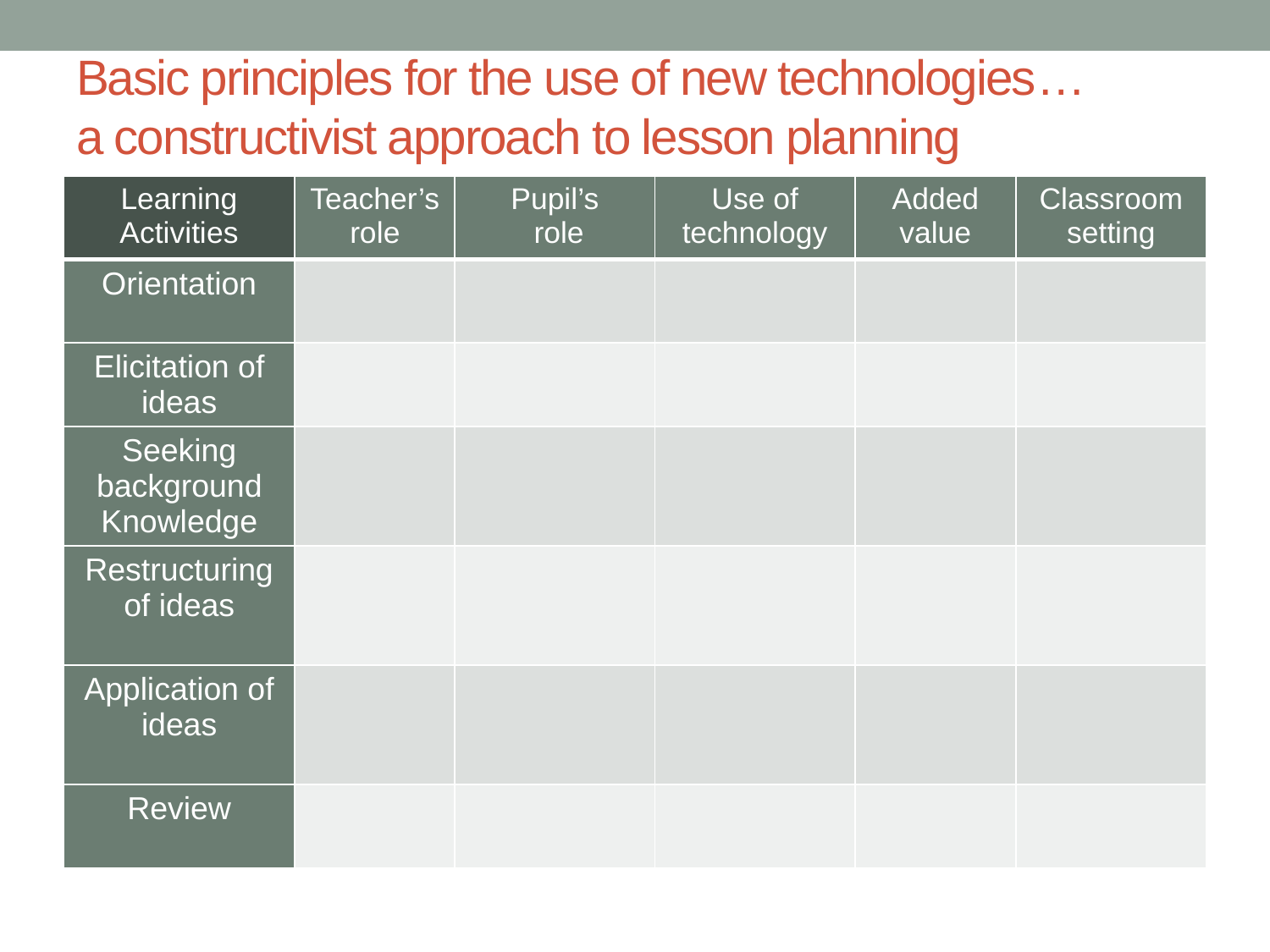

# Basic principles for the use of new technologies… a constructivist approach to lesson planning
| Learning Activities | Teacher’s role | Pupil’s role | Use of technology | Added value | Classroom setting |
| --- | --- | --- | --- | --- | --- |
| Orientation |  |  |  |  |  |
| Elicitation of ideas |  |  |  |  |  |
| Seeking background Knowledge |  |  |  |  |  |
| Restructuring of ideas |  |  |  |  |  |
| Application of ideas |  |  |  |  |  |
| Review |  |  |  |  |  |